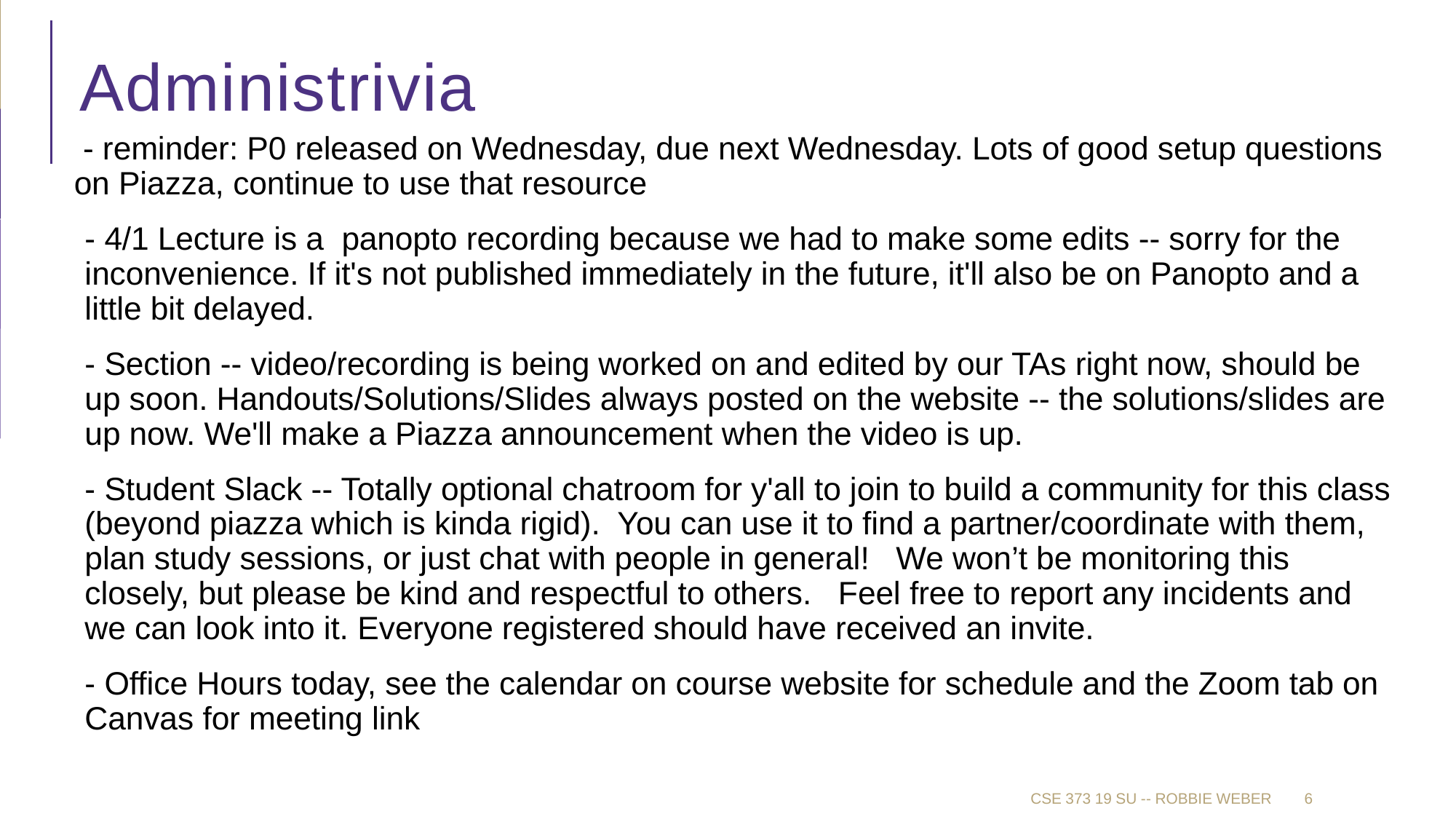

# Administrivia
 - reminder: P0 released on Wednesday, due next Wednesday. Lots of good setup questions on Piazza, continue to use that resource
- 4/1 Lecture is a  panopto recording because we had to make some edits -- sorry for the inconvenience. If it's not published immediately in the future, it'll also be on Panopto and a little bit delayed.
- Section -- video/recording is being worked on and edited by our TAs right now, should be up soon. Handouts/Solutions/Slides always posted on the website -- the solutions/slides are up now. We'll make a Piazza announcement when the video is up.
- Student Slack -- Totally optional chatroom for y'all to join to build a community for this class (beyond piazza which is kinda rigid).  You can use it to find a partner/coordinate with them, plan study sessions, or just chat with people in general!   We won’t be monitoring this closely, but please be kind and respectful to others.   Feel free to report any incidents and we can look into it. Everyone registered should have received an invite.
- Office Hours today, see the calendar on course website for schedule and the Zoom tab on Canvas for meeting link
CSE 373 19 Su -- Robbie Weber
6